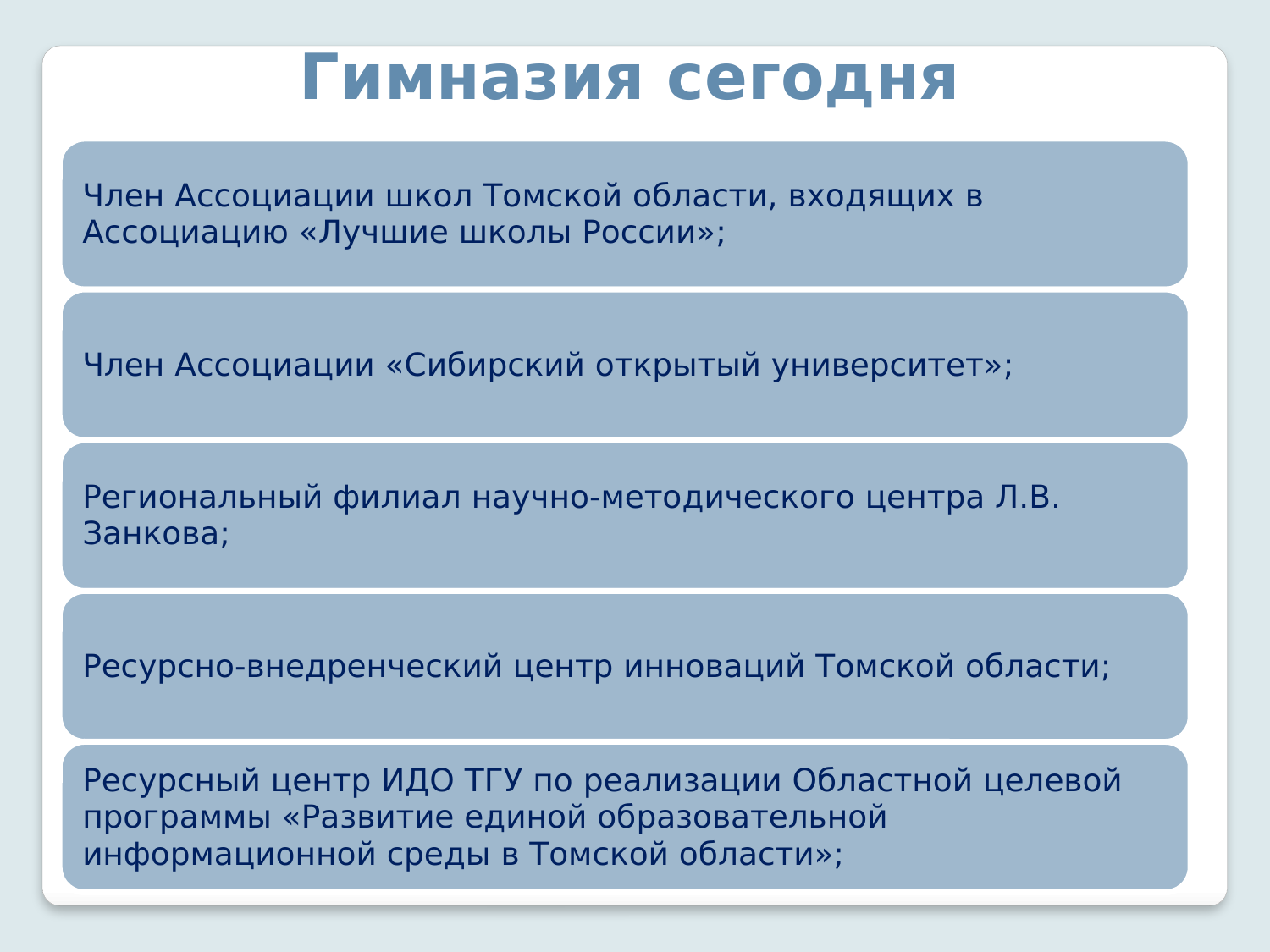

Гимназия сегодня
Член Ассоциации школ Томской области, входящих в Ассоциацию «Лучшие школы России»;
Член Ассоциации «Сибирский открытый университет»;
Региональный филиал научно-методического центра Л.В. Занкова;
Ресурсно-внедренческий центр инноваций Томской области;
Ресурсный центр ИДО ТГУ по реализации Областной целевой программы «Развитие единой образовательной информационной среды в Томской области»;